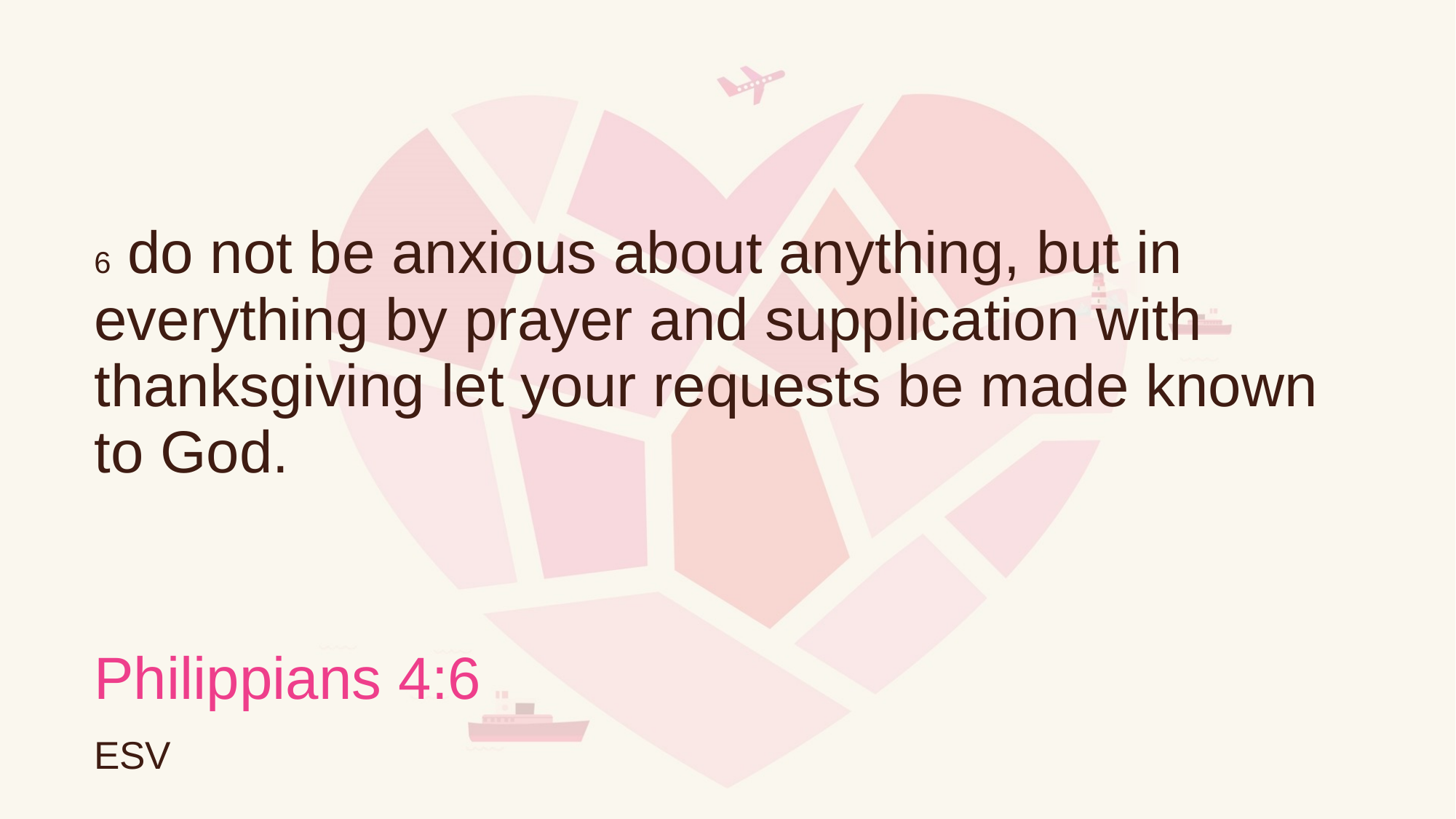

# 6 do not be anxious about anything, but in everything by prayer and supplication with thanksgiving let your requests be made known to God.
Philippians 4:6
ESV